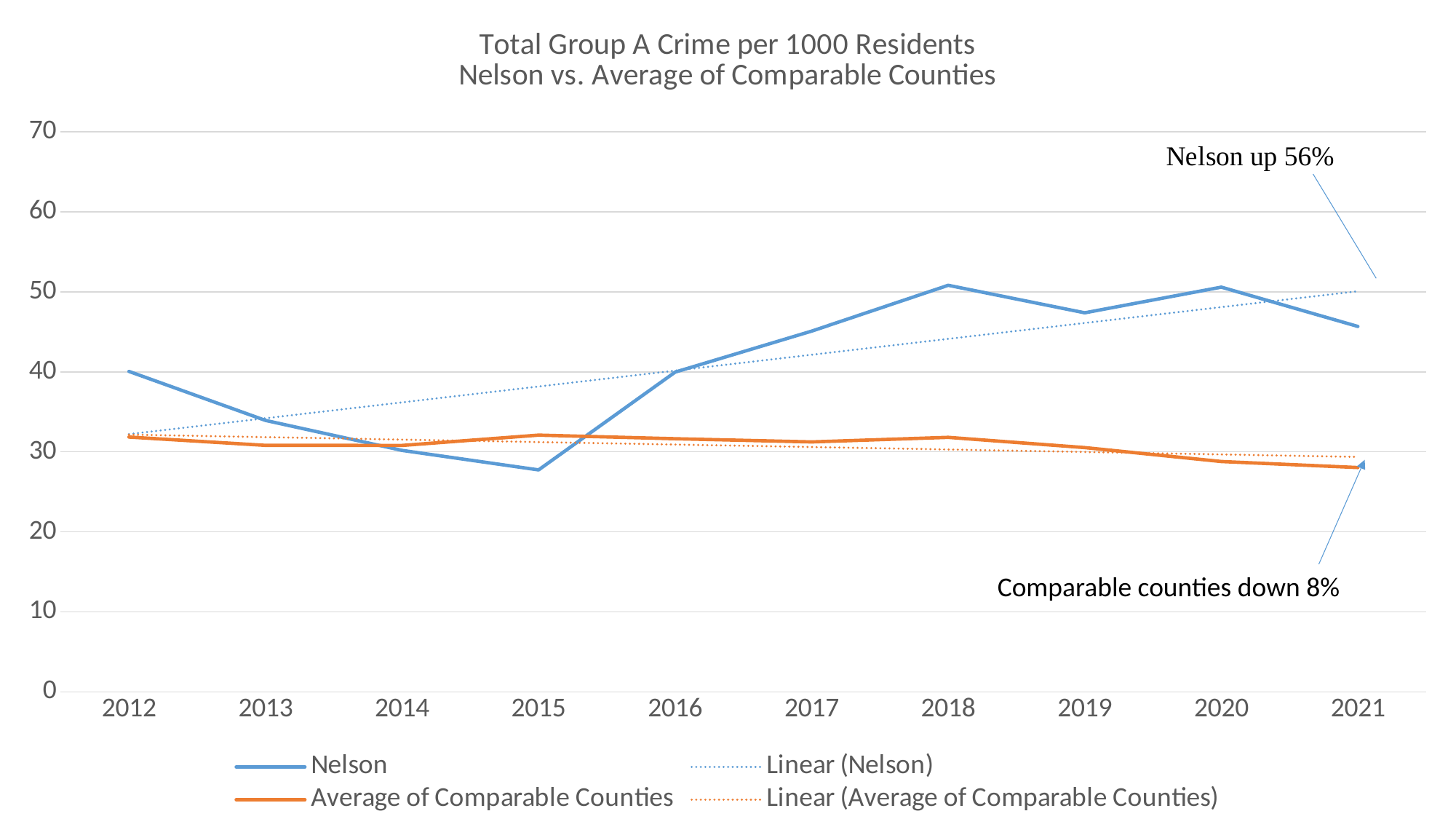

### Chart: Total Group A Crime per 1000 Residents
Nelson vs. Average of Comparable Counties

| Category | Nelson | Average of Comparable Counties |
|---|---|---|
| 2012 | 40.05836317814036 | 31.849999999999998 |
| 2013 | 33.92987825161337 | 30.810000000000002 |
| 2014 | 30.18442351068063 | 30.799999999999997 |
| 2015 | 27.7462815980791 | 32.09 |
| 2016 | 39.973036737445284 | 31.64 |
| 2017 | 45.0935522950599 | 31.240000000000002 |
| 2018 | 50.8223240765705 | 31.810000000000002 |
| 2019 | 47.384074624847905 | 30.53 |
| 2020 | 50.59044551798182 | 28.79 |
| 2021 | 45.681511470985136 | 28.040000000000003 |
Comparable counties down 8%